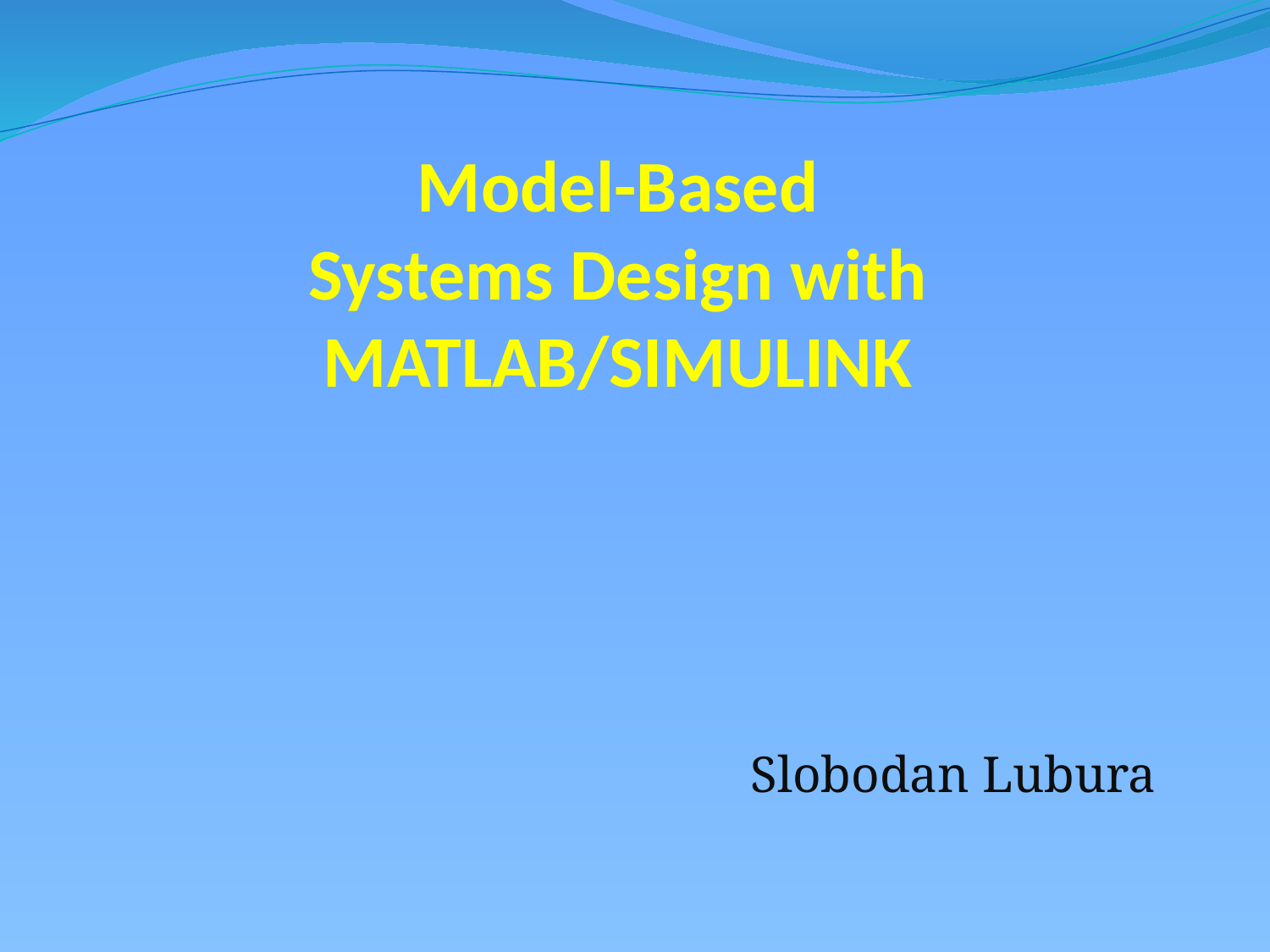

# Model-Based Systems Design with MATLAB/SIMULINK
Slobodan Lubura